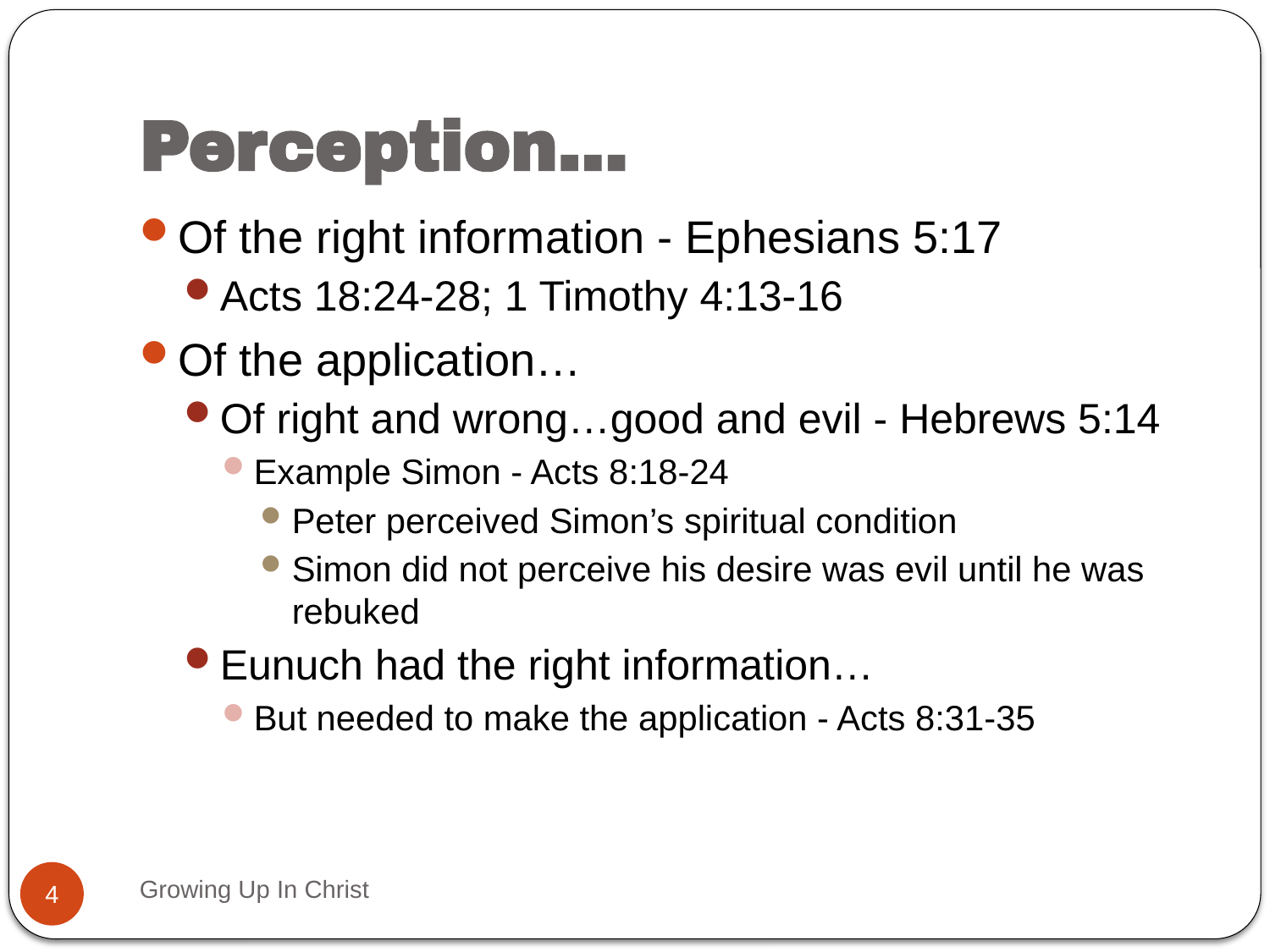

# Perception…
Of the right information - Ephesians 5:17
Acts 18:24-28; 1 Timothy 4:13-16
Of the application…
Of right and wrong…good and evil - Hebrews 5:14
Example Simon - Acts 8:18-24
Peter perceived Simon’s spiritual condition
Simon did not perceive his desire was evil until he was rebuked
Eunuch had the right information…
But needed to make the application - Acts 8:31-35
Growing Up In Christ
4